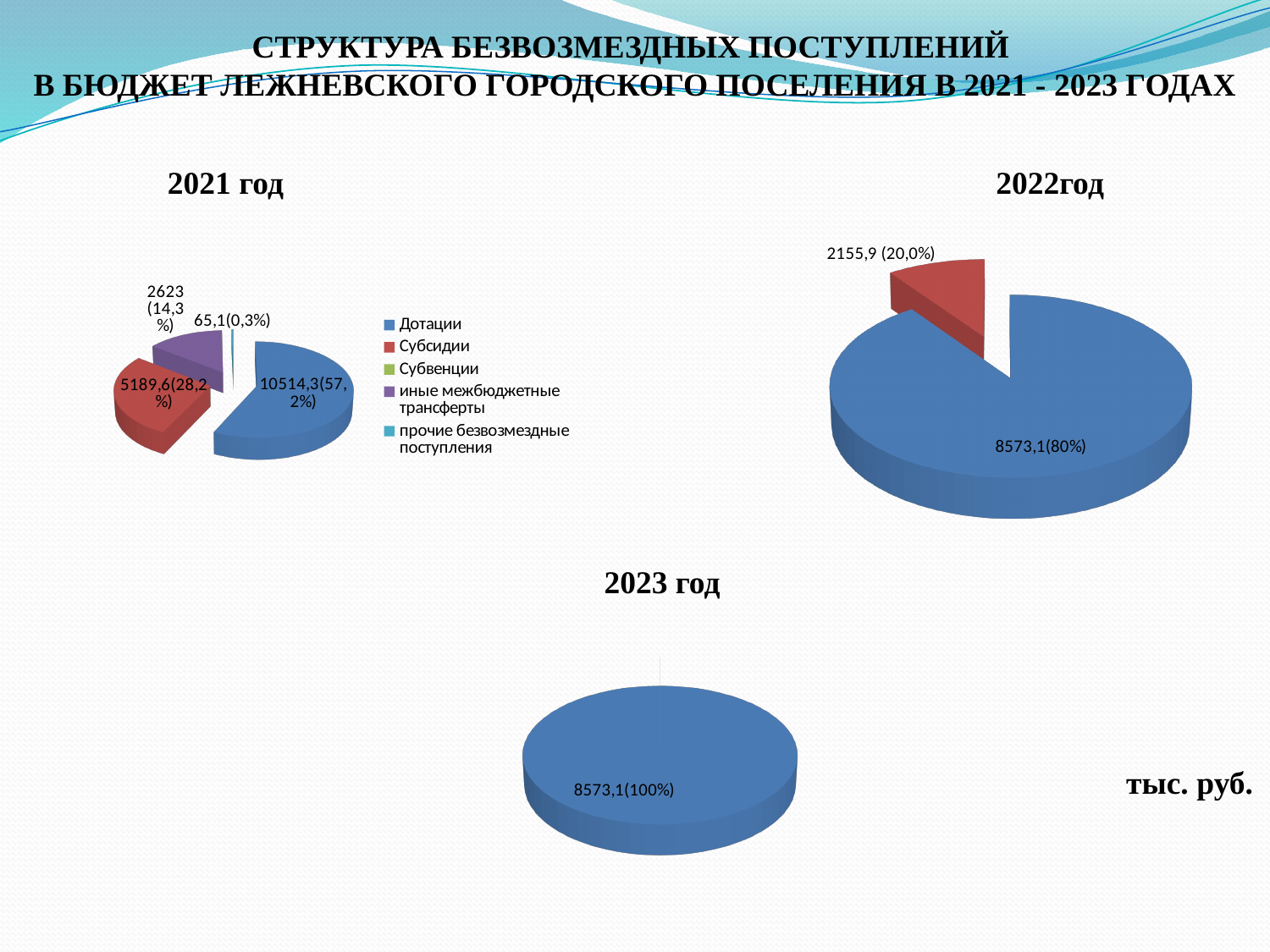

СТРУКТУРА БЕЗВОЗМЕЗДНЫХ ПОСТУПЛЕНИЙ
В БЮДЖЕТ ЛЕЖНЕВСКОГО ГОРОДСКОГО ПОСЕЛЕНИЯ В 2021 - 2023 ГОДАХ
2021 год
2022год

[unsupported chart]

[unsupported chart]

2023 год

[unsupported chart]

тыс. руб.